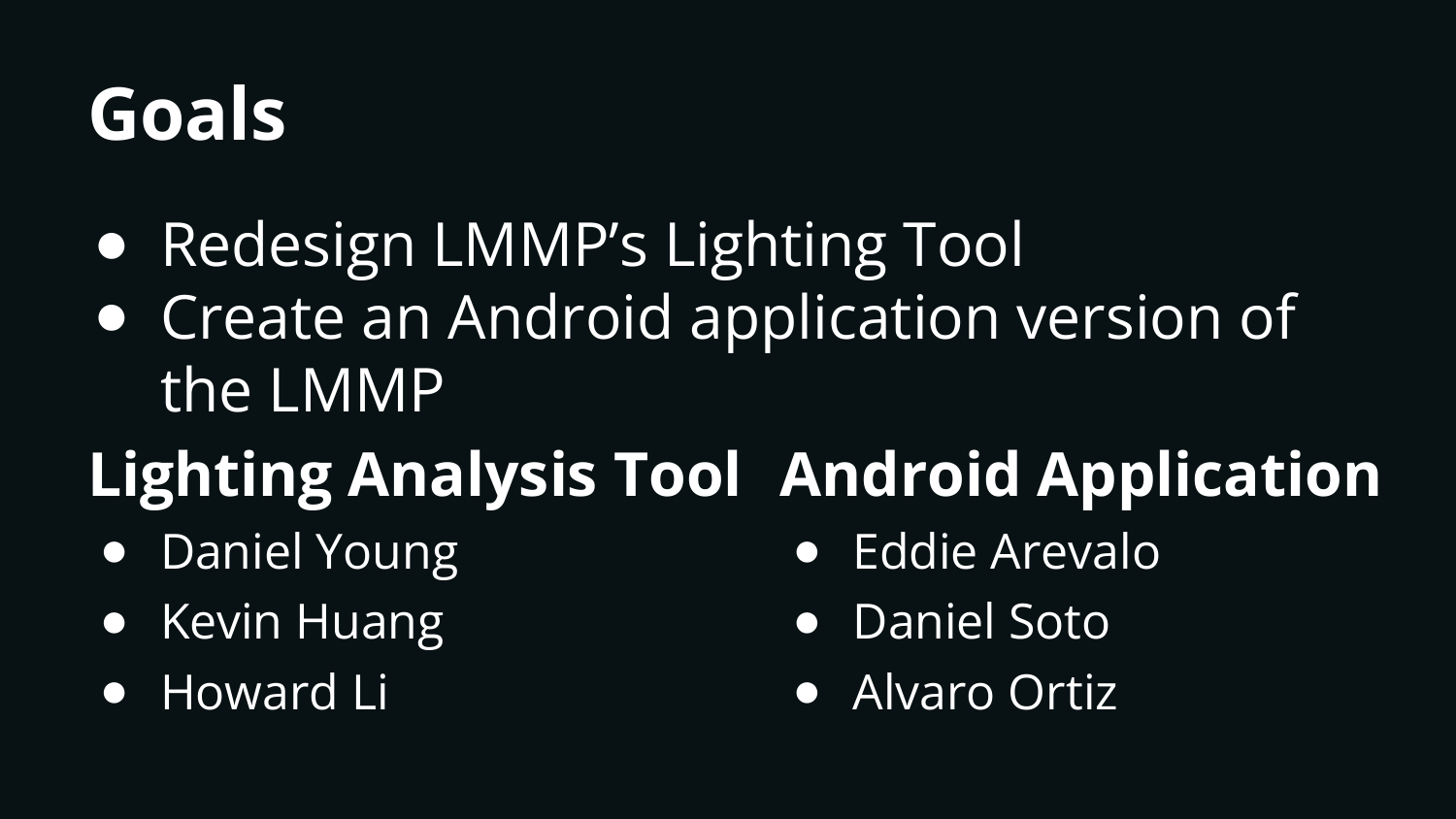

# Goals
Redesign LMMP’s Lighting Tool
Create an Android application version of the LMMP

Lighting Analysis Tool
Daniel Young
Kevin Huang
Howard Li
Android Application
Eddie Arevalo
Daniel Soto
Alvaro Ortiz